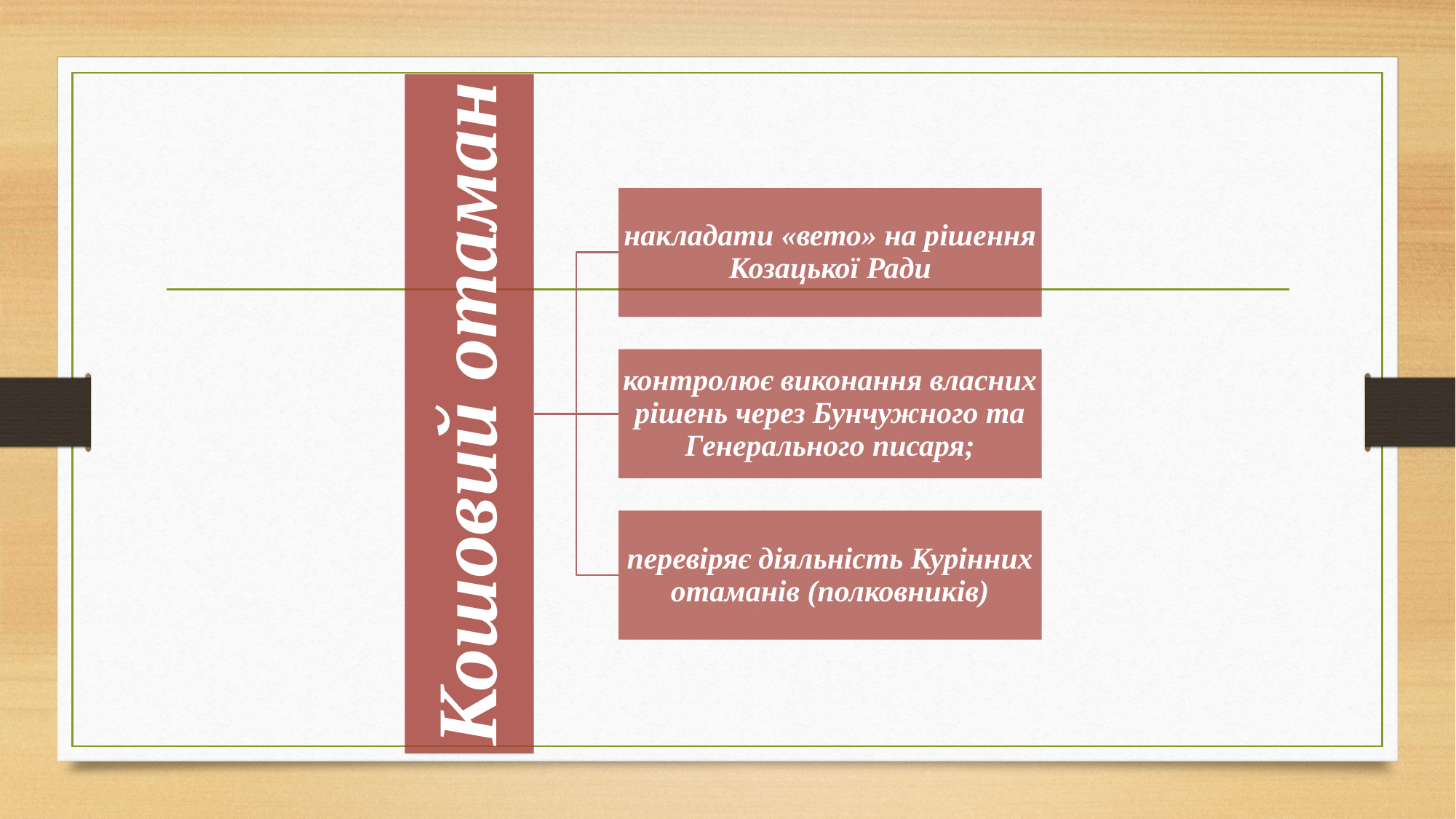

Кошовий отаман
накладати «вето» на рішення Козацької Ради
контролює виконання власних рішень через Бунчужного та Генерального писаря;
перевіряє діяльність Курінних отаманів (полковників)
#